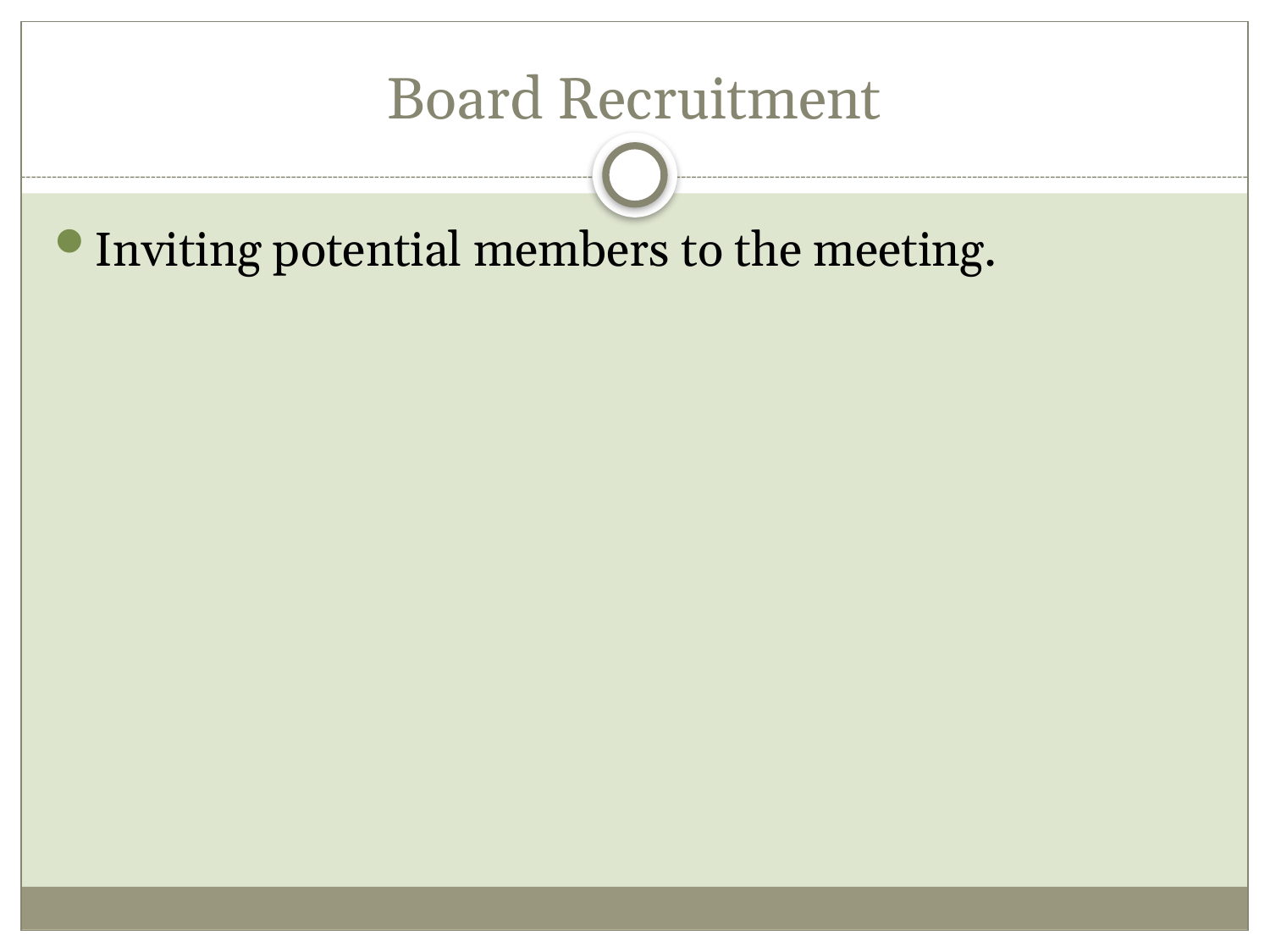

# Board Recruitment
Inviting potential members to the meeting.